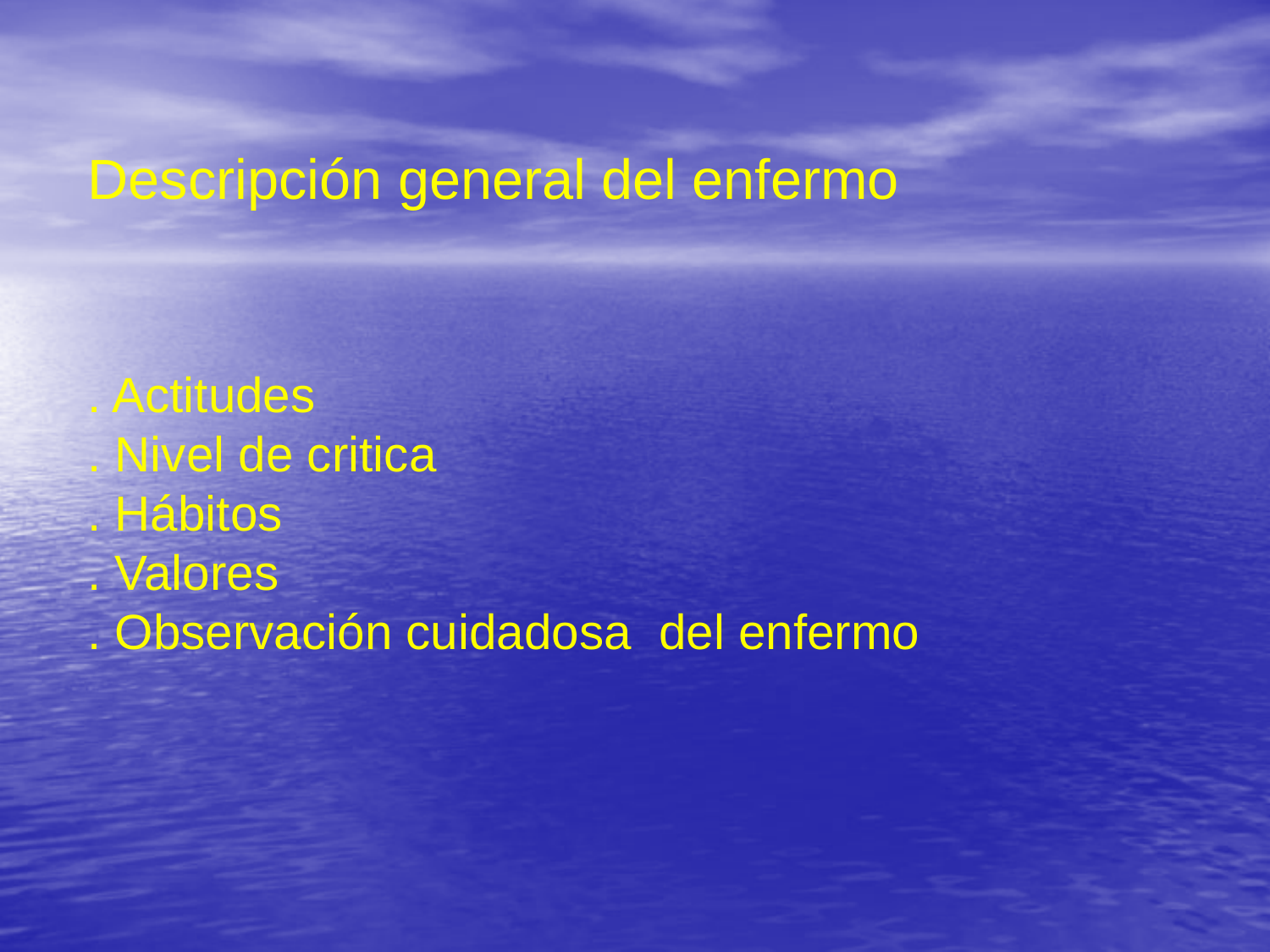

# Descripción general del enfermo . Actitudes . Nivel de critica . Hábitos . Valores . Observación cuidadosa  del enfermo